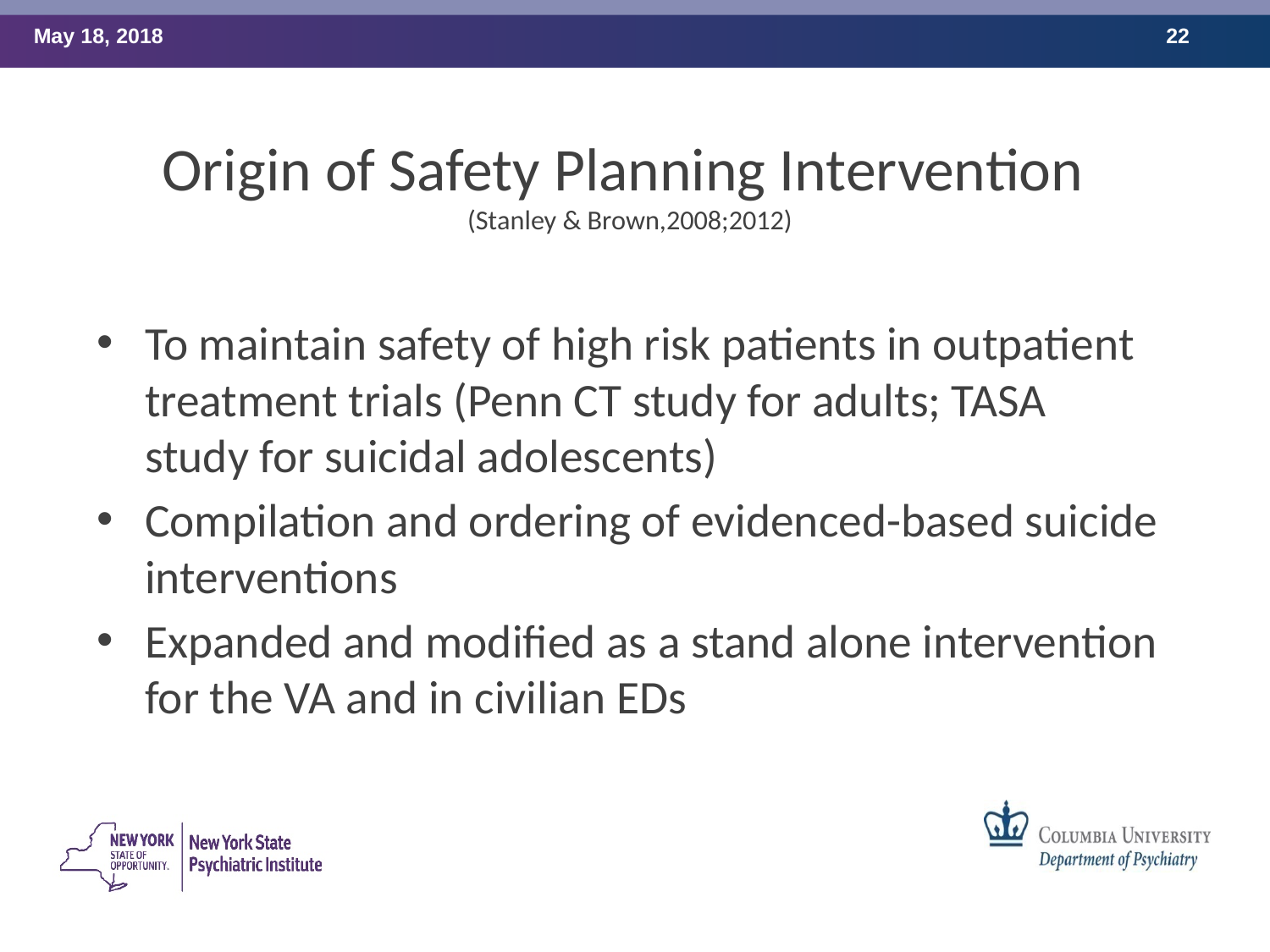

# Origin of Safety Planning Intervention (Stanley & Brown,2008;2012)
To maintain safety of high risk patients in outpatient treatment trials (Penn CT study for adults; TASA study for suicidal adolescents)
Compilation and ordering of evidenced-based suicide interventions
Expanded and modified as a stand alone intervention for the VA and in civilian EDs